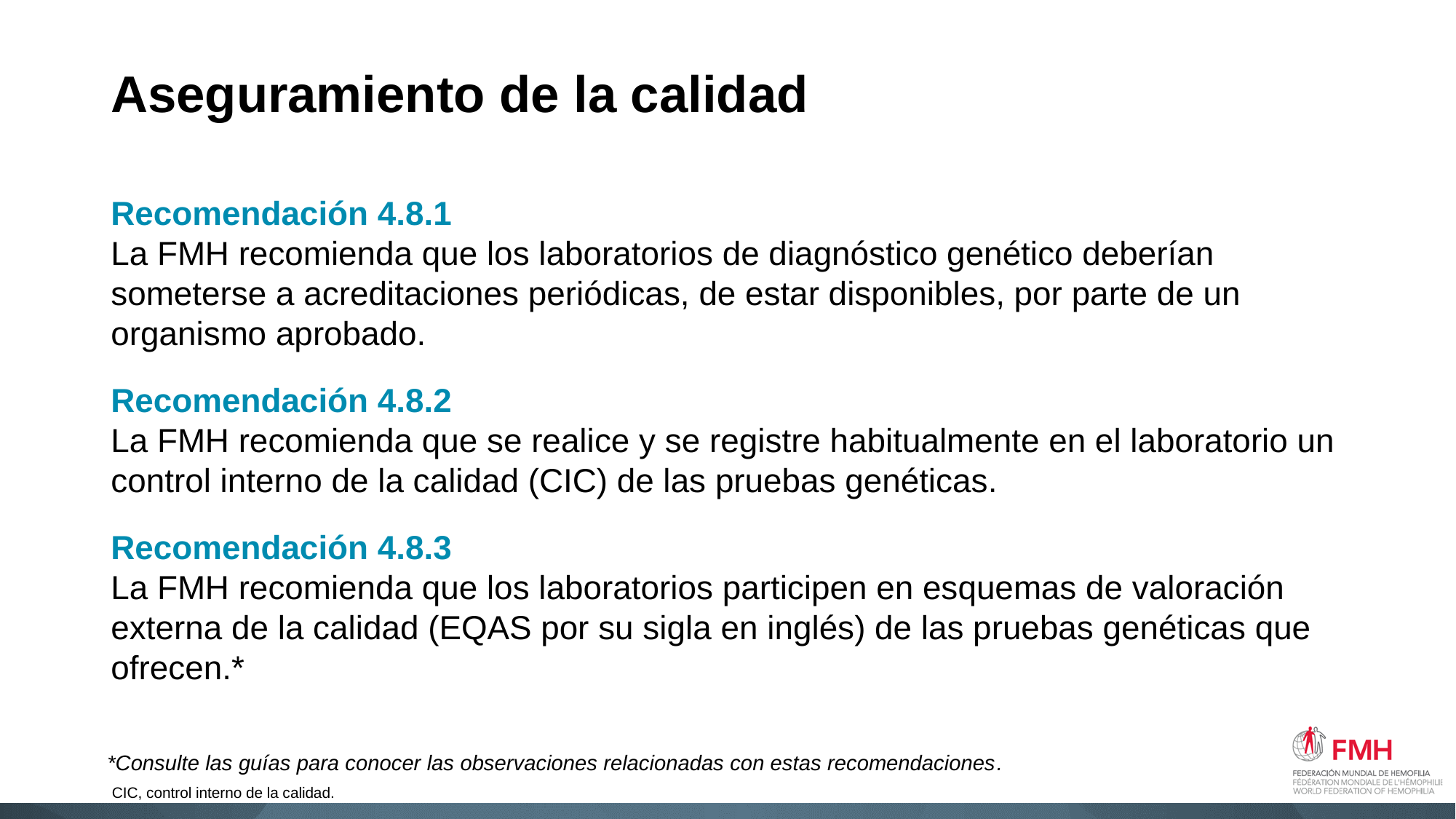

# Aseguramiento de la calidad
Recomendación 4.8.1
La FMH recomienda que los laboratorios de diagnóstico genético deberían someterse a acreditaciones periódicas, de estar disponibles, por parte de un organismo aprobado.
Recomendación 4.8.2
La FMH recomienda que se realice y se registre habitualmente en el laboratorio un control interno de la calidad (CIC) de las pruebas genéticas.
Recomendación 4.8.3
La FMH recomienda que los laboratorios participen en esquemas de valoración externa de la calidad (EQAS por su sigla en inglés) de las pruebas genéticas que ofrecen.*
*Consulte las guías para conocer las observaciones relacionadas con estas recomendaciones.
CIC, control interno de la calidad.